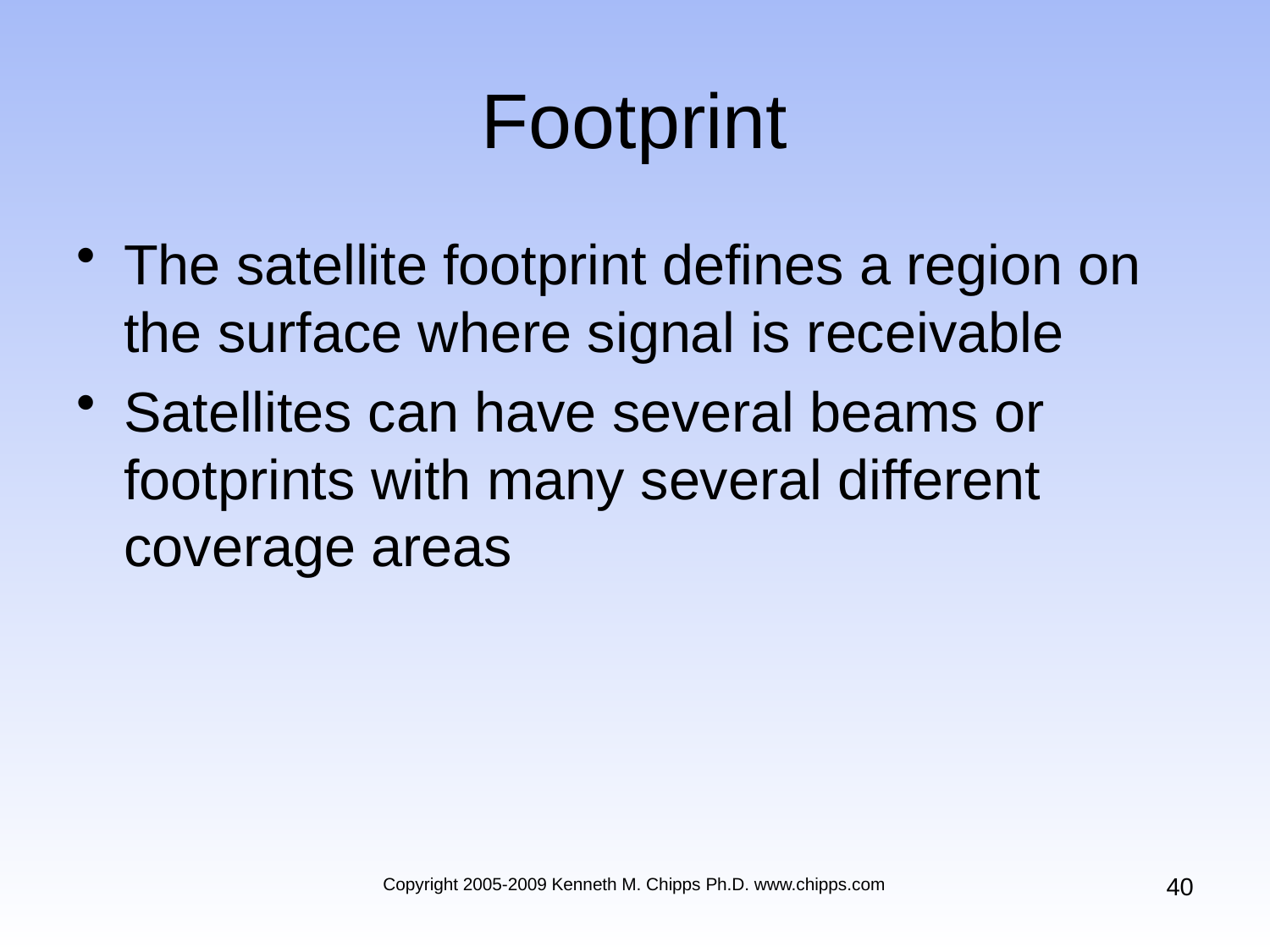

# Footprint
The satellite footprint defines a region on the surface where signal is receivable
Satellites can have several beams or footprints with many several different coverage areas
40
Copyright 2005-2009 Kenneth M. Chipps Ph.D. www.chipps.com